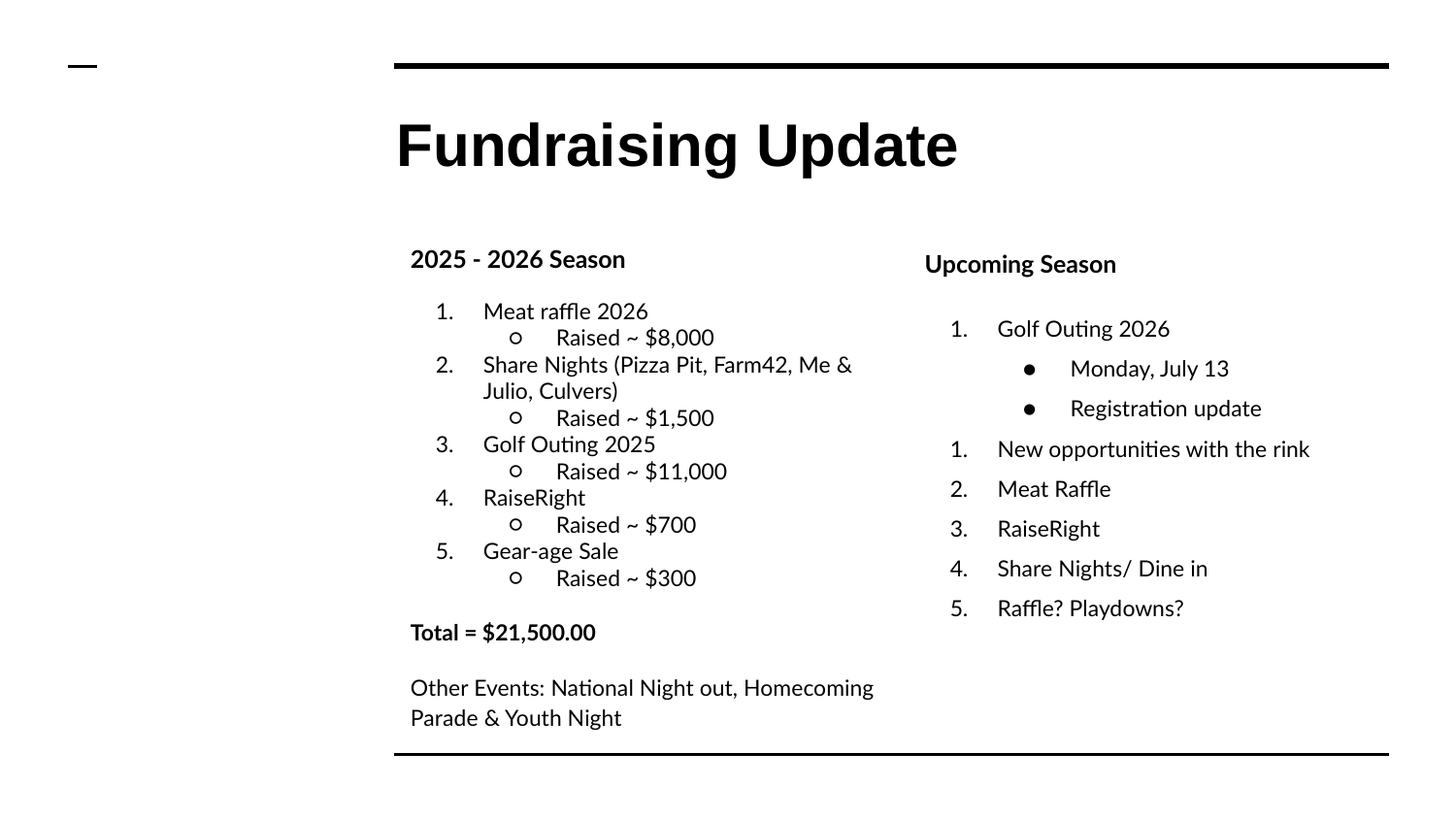

# Fundraising Update
2025 - 2026 Season
Meat raffle 2026
Raised ~ $8,000
Share Nights (Pizza Pit, Farm42, Me & Julio, Culvers)
Raised ~ $1,500
Golf Outing 2025
Raised ~ $11,000
RaiseRight
Raised ~ $700
Gear-age Sale
Raised ~ $300
Total = $21,500.00
Other Events: National Night out, Homecoming Parade & Youth Night

Upcoming Season
Golf Outing 2026
Monday, July 13
Registration update
New opportunities with the rink
Meat Raffle
RaiseRight
Share Nights/ Dine in
Raffle? Playdowns?